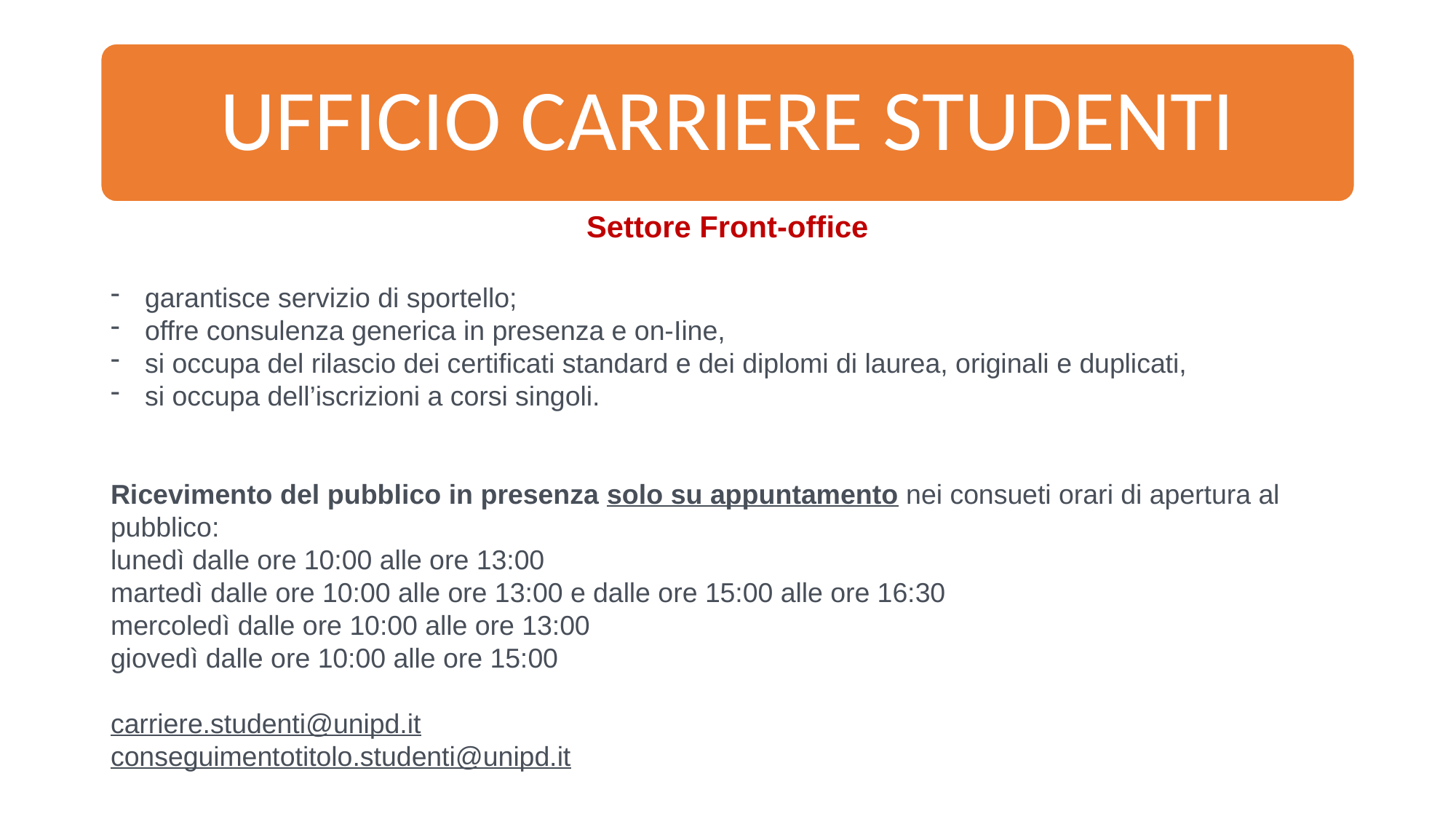

UFFICIO CARRIERE STUDENTI
Settore Front-office

garantisce servizio di sportello;
offre consulenza generica in presenza e on-Iine,
si occupa del rilascio dei certificati standard e dei diplomi di laurea, originali e duplicati,
si occupa dell’iscrizioni a corsi singoli.

Ricevimento del pubblico in presenza solo su appuntamento nei consueti orari di apertura al pubblico:
lunedì dalle ore 10:00 alle ore 13:00
martedì dalle ore 10:00 alle ore 13:00 e dalle ore 15:00 alle ore 16:30
mercoledì dalle ore 10:00 alle ore 13:00
giovedì dalle ore 10:00 alle ore 15:00

carriere.studenti@unipd.it
conseguimentotitolo.studenti@unipd.it